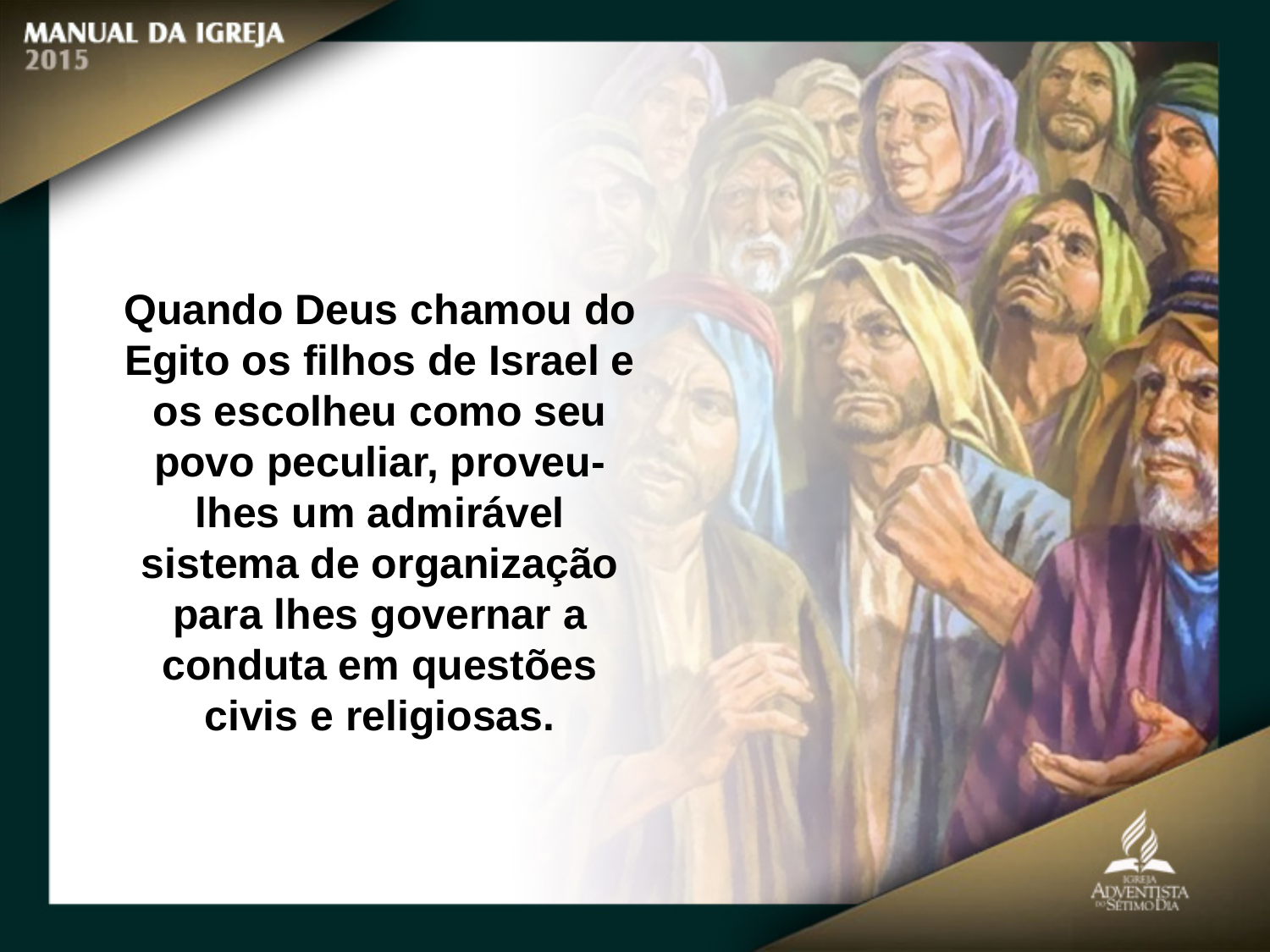

Quando Deus chamou do Egito os filhos de Israel e os escolheu como seu povo peculiar, proveu-lhes um admirável sistema de organização para lhes governar a conduta em questões civis e religiosas.